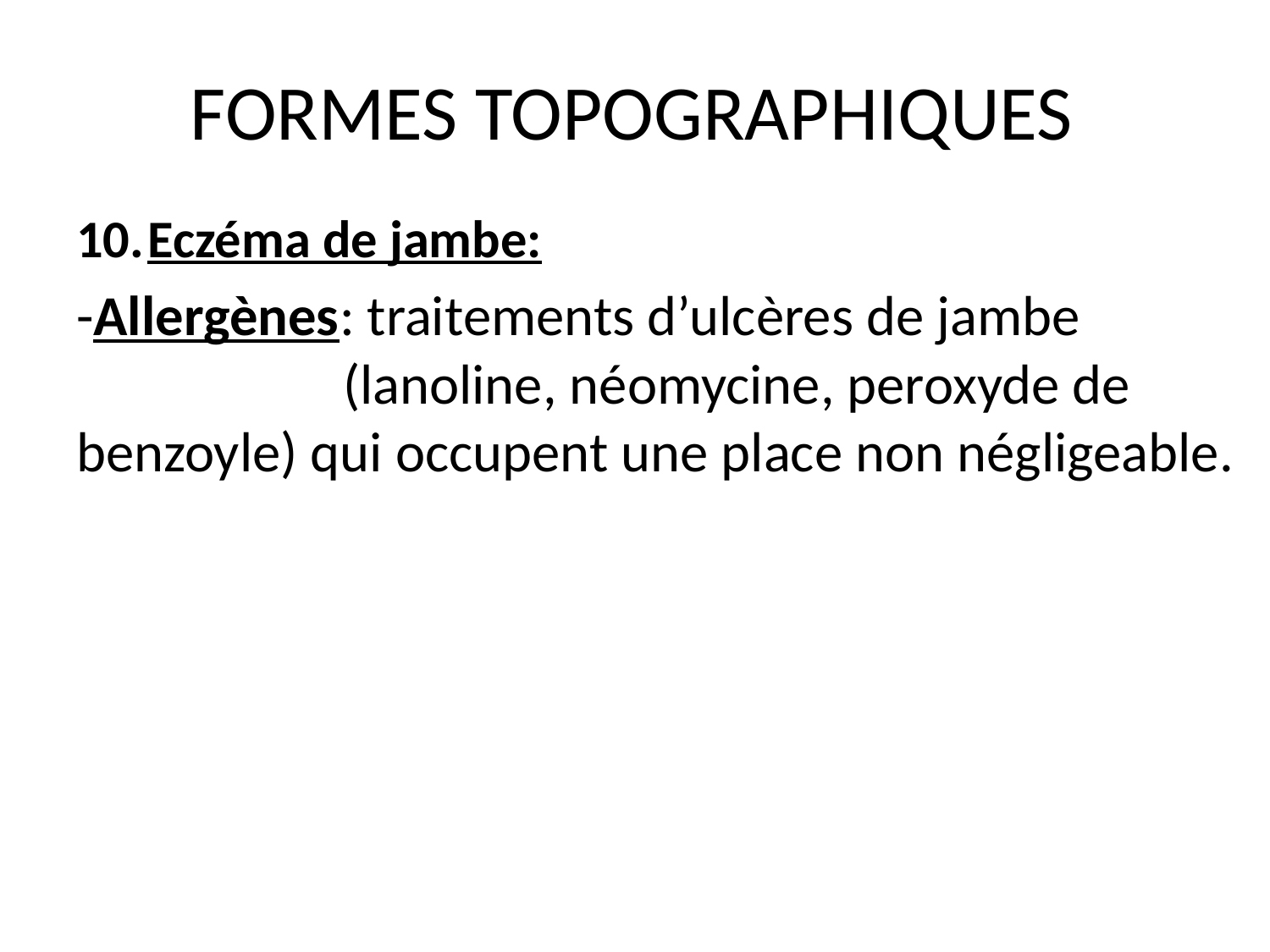

# FORMES TOPOGRAPHIQUES
Eczéma de jambe:
-Allergènes: traitements d’ulcères de jambe                                   (lanoline, néomycine, peroxyde de benzoyle) qui occupent une place non négligeable.